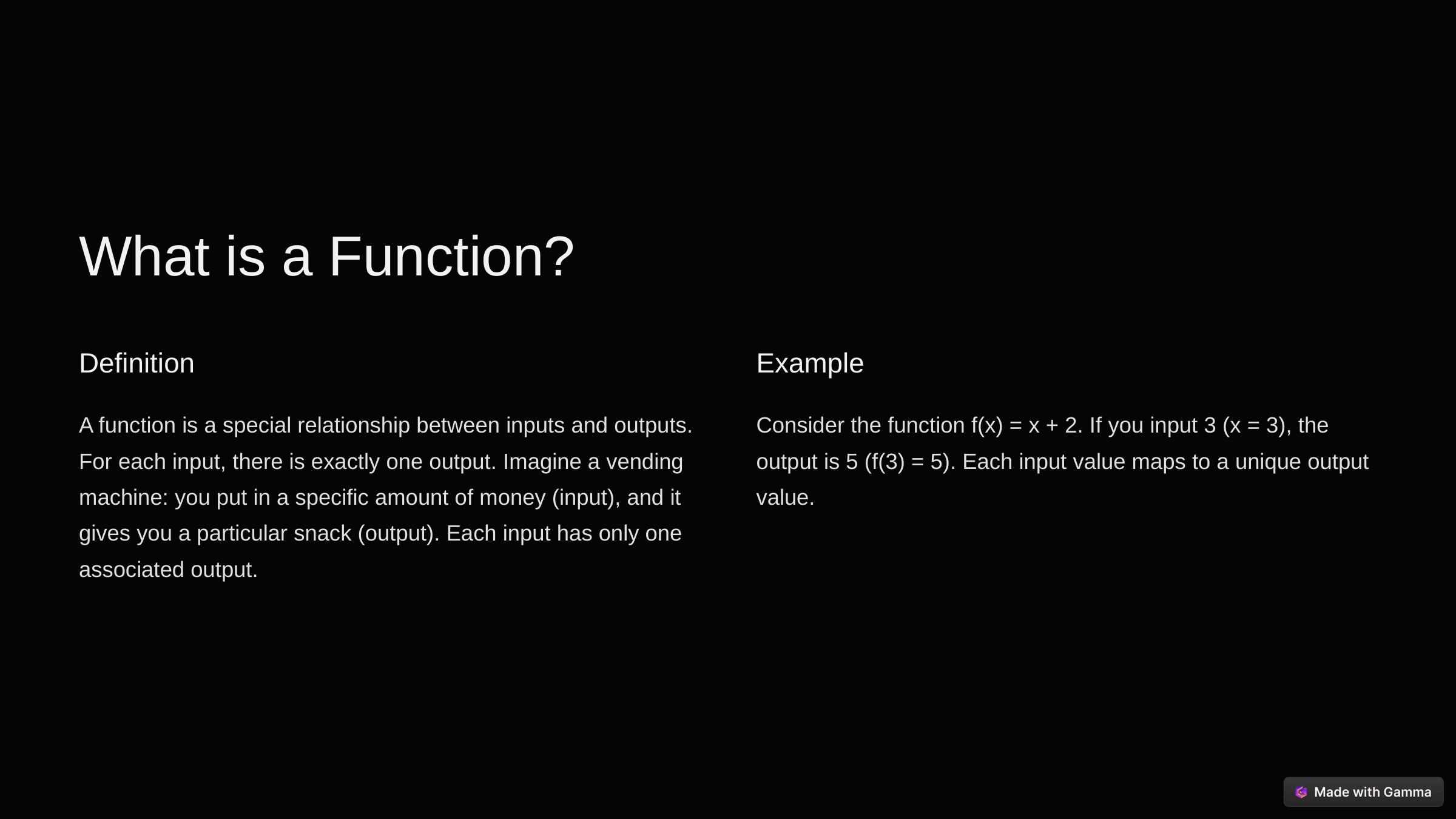

What is a Function?
Definition
Example
A function is a special relationship between inputs and outputs. For each input, there is exactly one output. Imagine a vending machine: you put in a specific amount of money (input), and it gives you a particular snack (output). Each input has only one associated output.
Consider the function f(x) = x + 2. If you input 3 (x = 3), the output is 5 (f(3) = 5). Each input value maps to a unique output value.